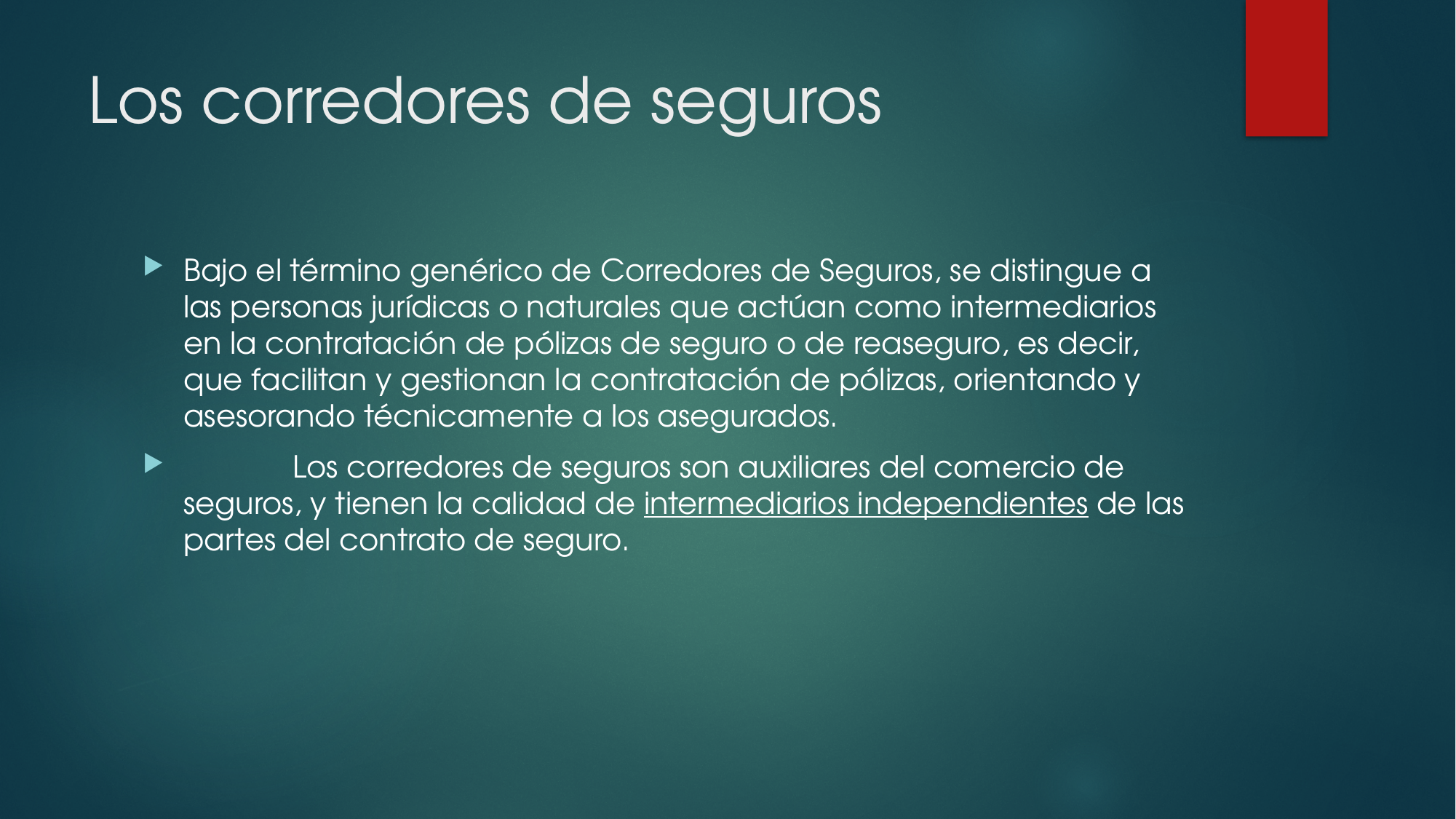

# Los corredores de seguros
Bajo el término genérico de Corredores de Seguros, se distingue a las personas jurídicas o naturales que actúan como intermediarios  en la contratación de pólizas de seguro o de reaseguro, es decir, que facilitan y gestionan la contratación de pólizas, orientando y asesorando técnicamente a los asegurados.
	Los corredores de seguros son auxiliares del comercio de seguros, y tienen la calidad de intermediarios independientes de las partes del contrato de seguro.